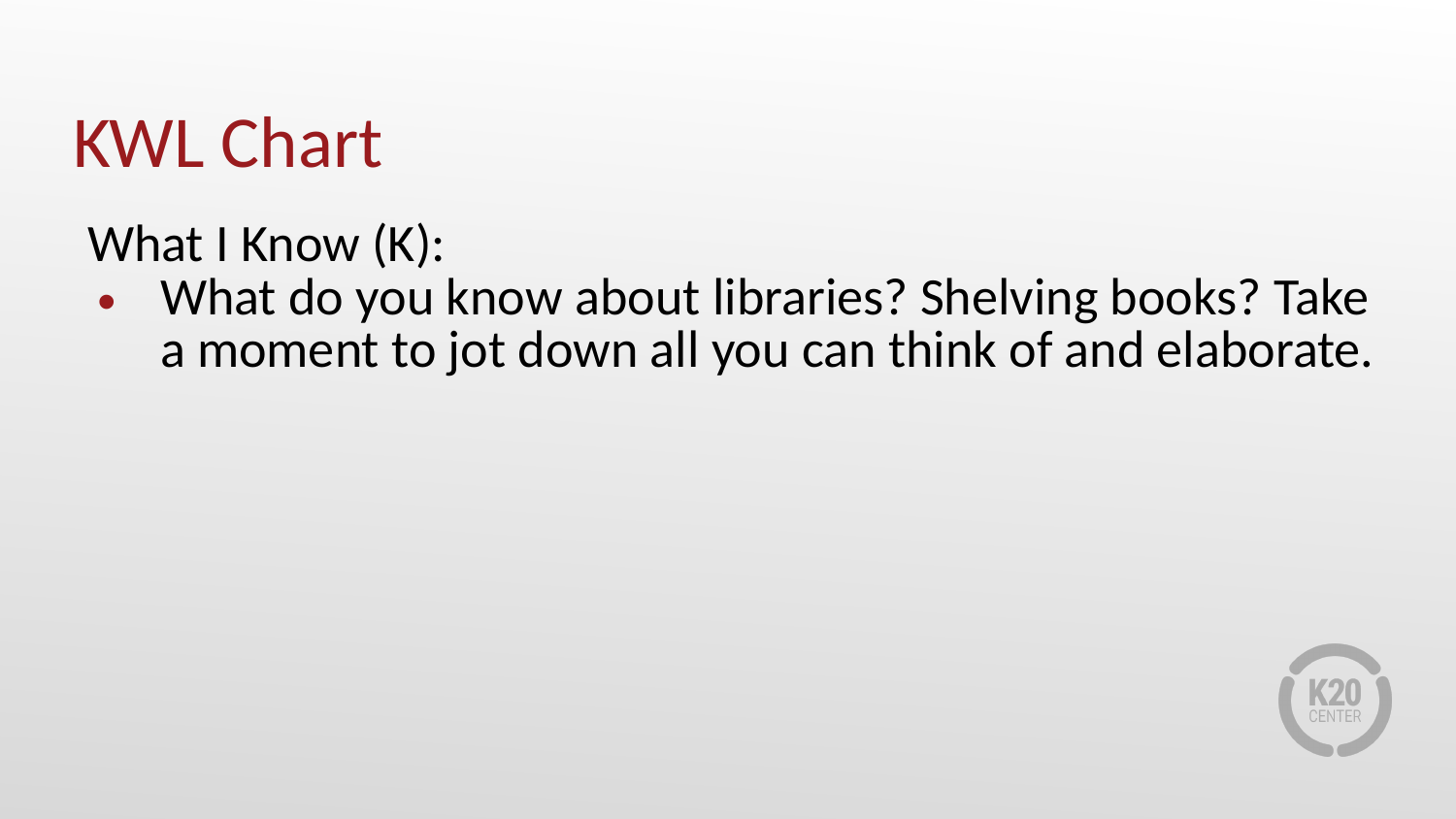

# KWL Chart
What I Know (K):
What do you know about libraries? Shelving books? Take a moment to jot down all you can think of and elaborate.